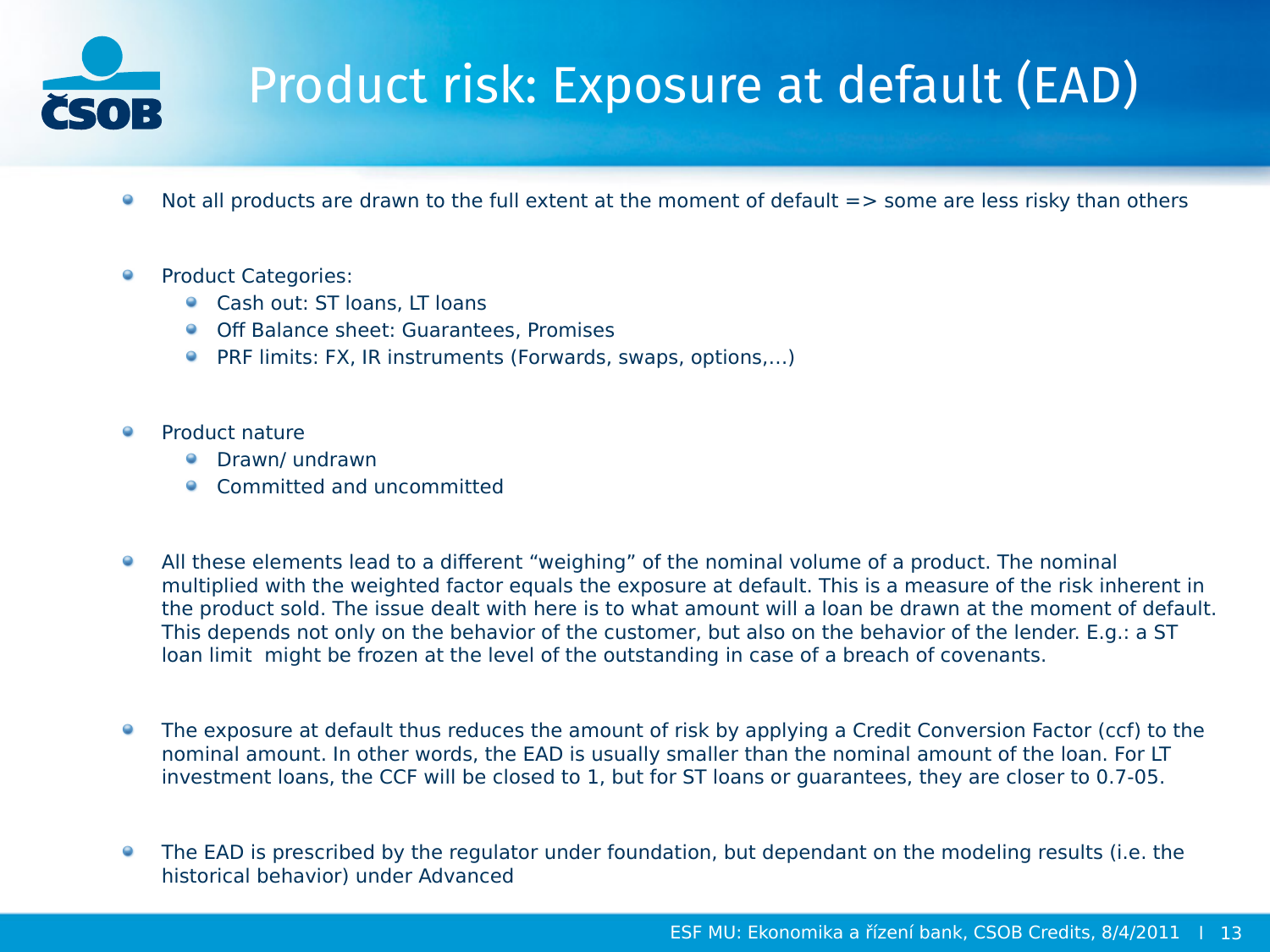

# Product risk: Exposure at default (EAD)
Not all products are drawn to the full extent at the moment of default => some are less risky than others

Product Categories:
Cash out: ST loans, LT loans
Off Balance sheet: Guarantees, Promises
PRF limits: FX, IR instruments (Forwards, swaps, options,…)

Product nature
Drawn/ undrawn
Committed and uncommitted

All these elements lead to a different “weighing” of the nominal volume of a product. The nominal multiplied with the weighted factor equals the exposure at default. This is a measure of the risk inherent in the product sold. The issue dealt with here is to what amount will a loan be drawn at the moment of default. This depends not only on the behavior of the customer, but also on the behavior of the lender. E.g.: a ST loan limit  might be frozen at the level of the outstanding in case of a breach of covenants.

The exposure at default thus reduces the amount of risk by applying a Credit Conversion Factor (ccf) to the nominal amount. In other words, the EAD is usually smaller than the nominal amount of the loan. For LT investment loans, the CCF will be closed to 1, but for ST loans or guarantees, they are closer to 0.7-05.

The EAD is prescribed by the regulator under foundation, but dependant on the modeling results (i.e. the historical behavior) under Advanced
ESF MU: Ekonomika a řízení bank, CSOB Credits, 8/4/2011
l   13